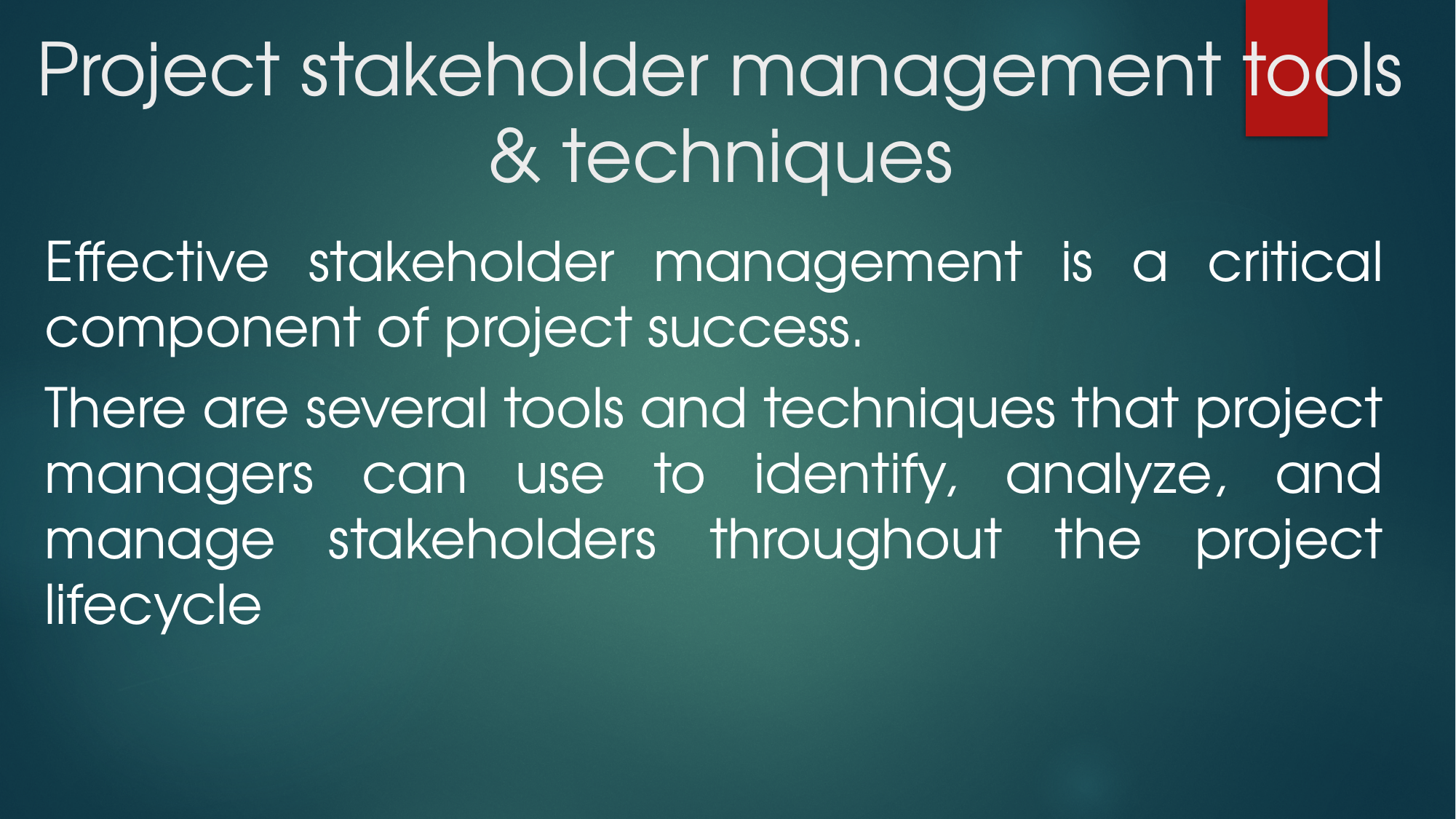

# Project stakeholder management tools & techniques
Effective stakeholder management is a critical component of project success.
There are several tools and techniques that project managers can use to identify, analyze, and manage stakeholders throughout the project lifecycle